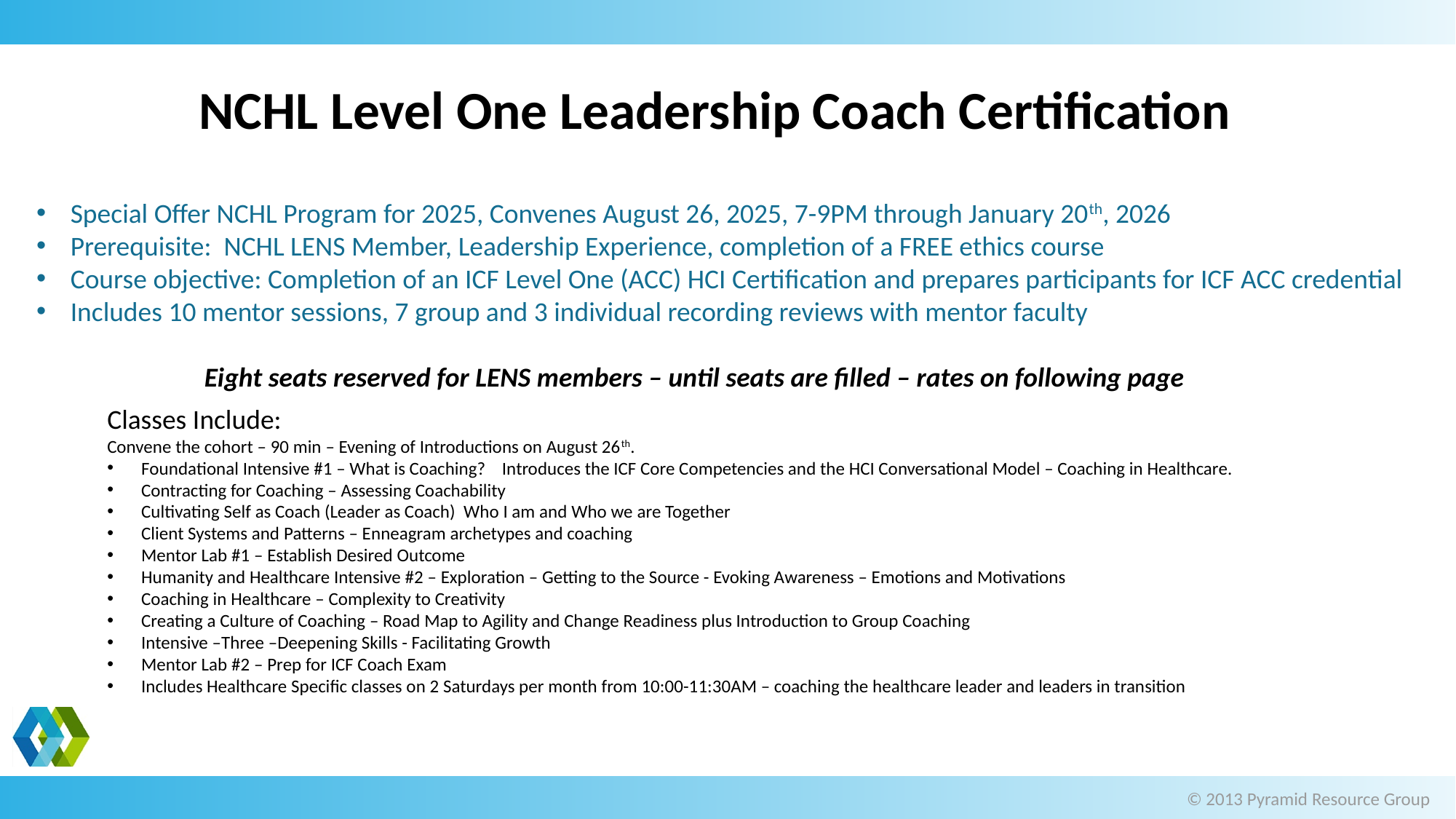

# NCHL Level One Leadership Coach Certification
Special Offer NCHL Program for 2025, Convenes August 26, 2025, 7-9PM through January 20th, 2026
Prerequisite:  NCHL LENS Member, Leadership Experience, completion of a FREE ethics course
Course objective: Completion of an ICF Level One (ACC) HCI Certification and prepares participants for ICF ACC credential
Includes 10 mentor sessions, 7 group and 3 individual recording reviews with mentor faculty

Eight seats reserved for LENS members – until seats are filled – rates on following page
Classes Include:
Convene the cohort – 90 min – Evening of Introductions on August 26th.
Foundational Intensive #1 – What is Coaching?    Introduces the ICF Core Competencies and the HCI Conversational Model – Coaching in Healthcare.
Contracting for Coaching – Assessing Coachability
Cultivating Self as Coach (Leader as Coach)  Who I am and Who we are Together
Client Systems and Patterns – Enneagram archetypes and coaching
Mentor Lab #1 – Establish Desired Outcome
Humanity and Healthcare Intensive #2 – Exploration – Getting to the Source - Evoking Awareness – Emotions and Motivations
Coaching in Healthcare – Complexity to Creativity
Creating a Culture of Coaching – Road Map to Agility and Change Readiness plus Introduction to Group Coaching
Intensive –Three –Deepening Skills - Facilitating Growth
Mentor Lab #2 – Prep for ICF Coach Exam
Includes Healthcare Specific classes on 2 Saturdays per month from 10:00-11:30AM – coaching the healthcare leader and leaders in transition

© 2013 Pyramid Resource Group